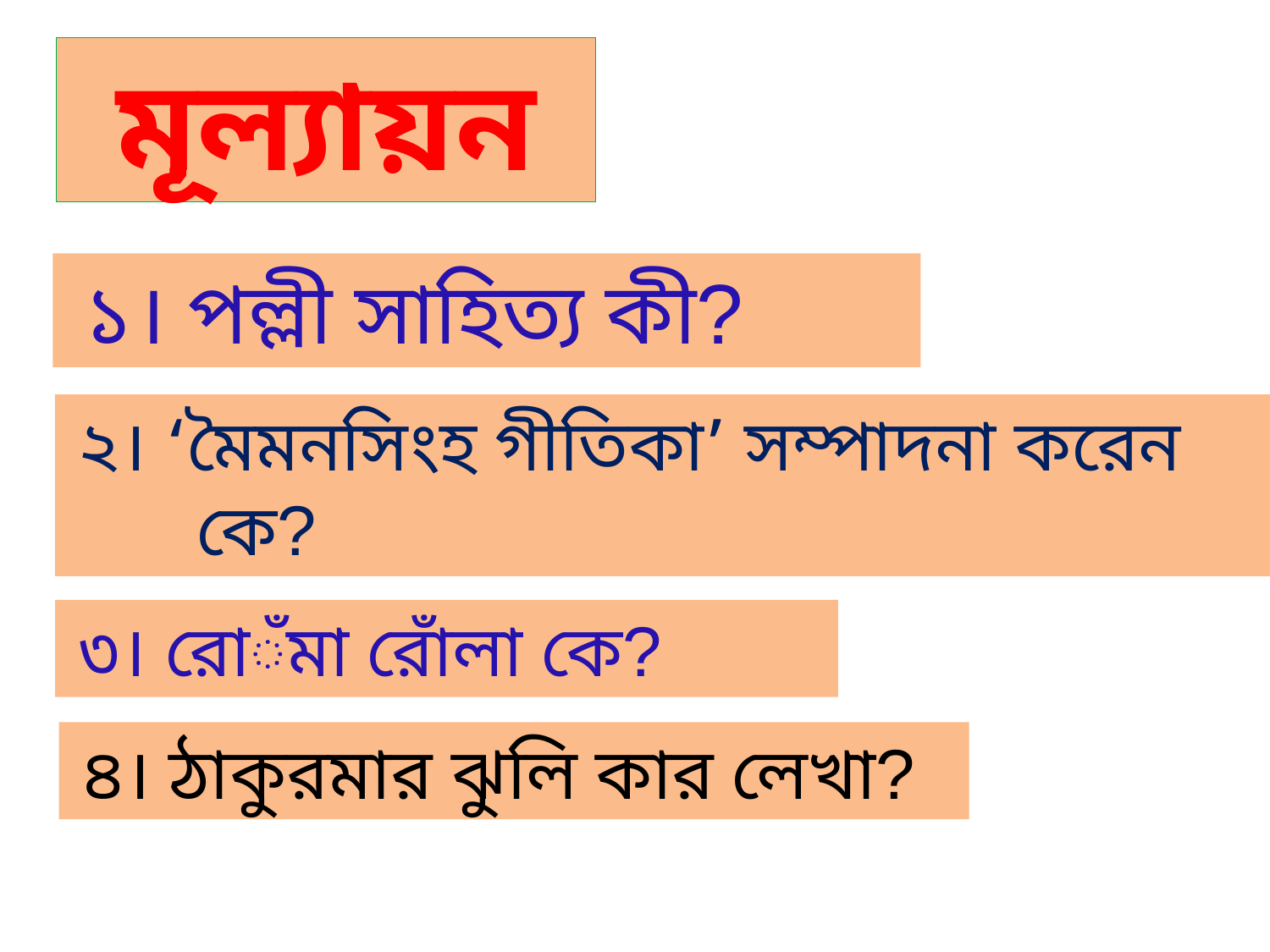

মূল্যায়ন
 ১। পল্লী সাহিত্য কী?
 ২। ‘মৈমনসিংহ গীতিকা’ সম্পাদনা করেন            কে?
 ৩। রোঁমা রোঁলা কে?
 ৪। ঠাকুরমার ঝুলি কার লেখা?